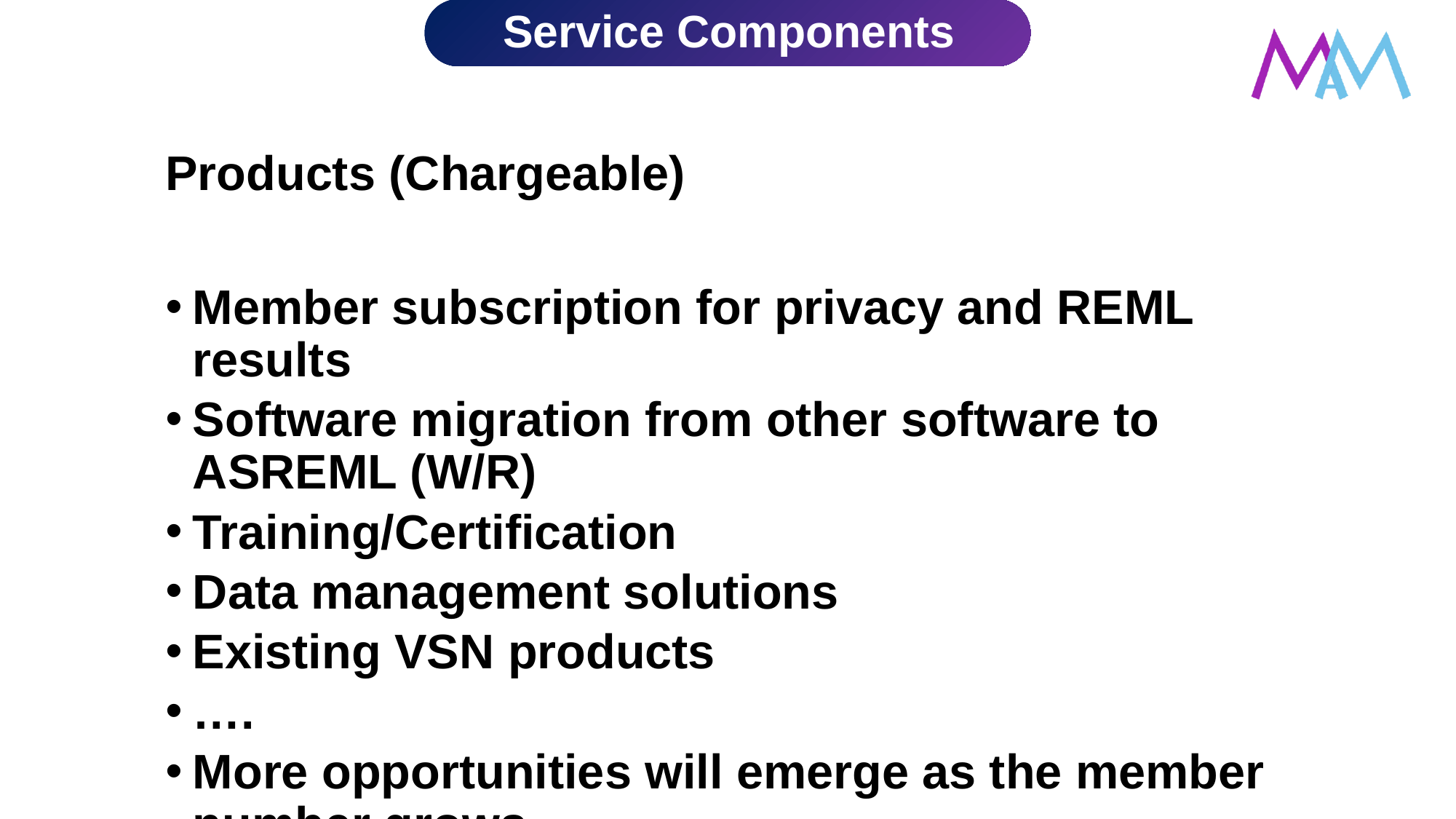

# Service Components
Products (Chargeable)

Member subscription for privacy and REML results
Software migration from other software to ASREML (W/R)
Training/Certification
Data management solutions
Existing VSN products
….
More opportunities will emerge as the member number grows